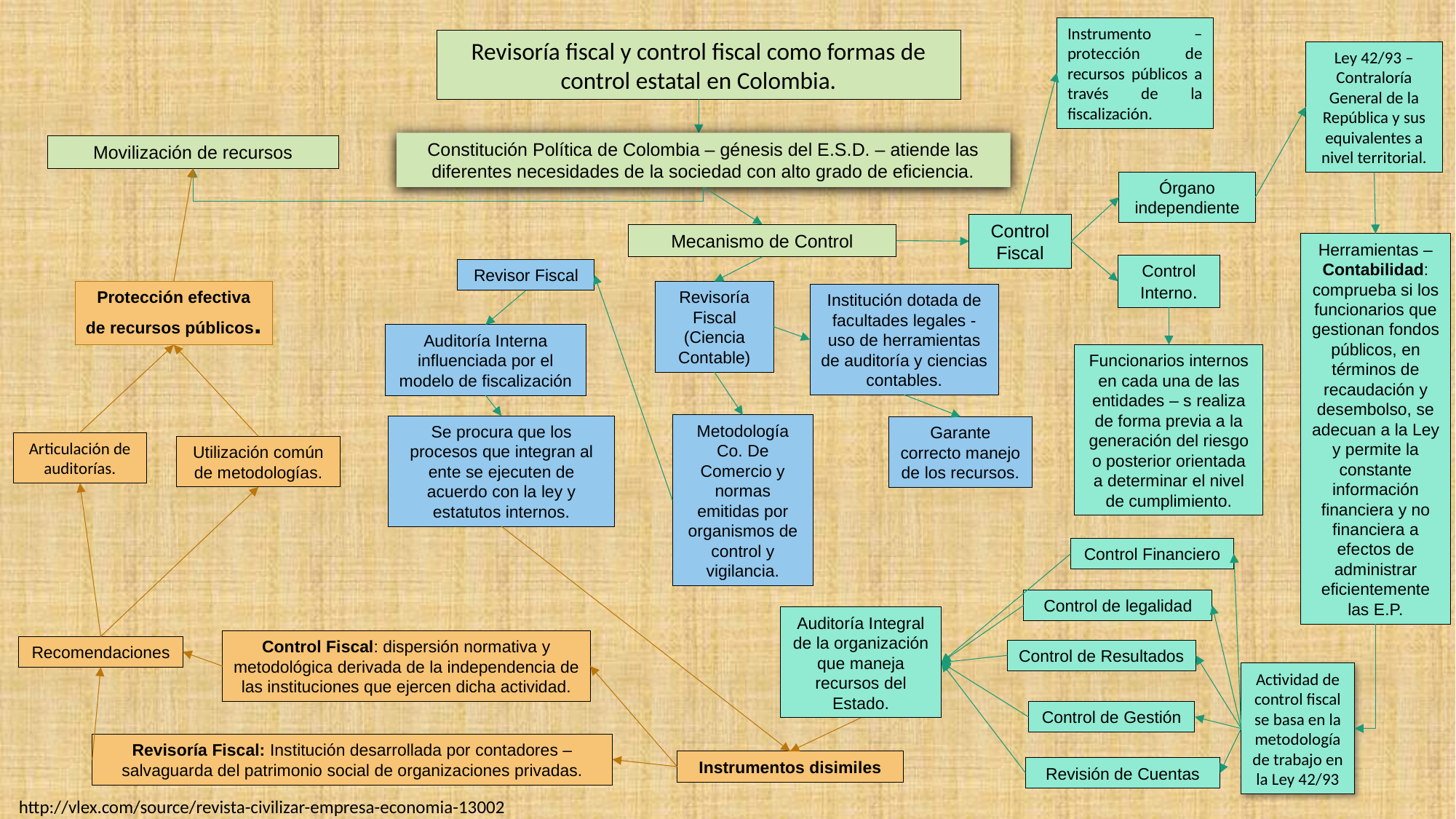

Instrumento – protección de recursos públicos a través de la fiscalización.
Revisoría fiscal y control fiscal como formas de control estatal en Colombia.
Ley 42/93 – Contraloría General de la República y sus equivalentes a nivel territorial.
Constitución Política de Colombia – génesis del E.S.D. – atiende las diferentes necesidades de la sociedad con alto grado de eficiencia.
Movilización de recursos
Órgano independiente
Control Fiscal
Mecanismo de Control
Herramientas – Contabilidad: comprueba si los funcionarios que gestionan fondos públicos, en términos de recaudación y desembolso, se adecuan a la Ley y permite la constante información financiera y no financiera a efectos de administrar eficientemente las E.P.
Control Interno.
Revisor Fiscal
Protección efectiva de recursos públicos.
Revisoría Fiscal (Ciencia Contable)
Institución dotada de facultades legales - uso de herramientas de auditoría y ciencias contables.
Auditoría Interna influenciada por el modelo de fiscalización
Funcionarios internos en cada una de las entidades – s realiza de forma previa a la generación del riesgo o posterior orientada a determinar el nivel de cumplimiento.

Metodología Co. De Comercio y normas emitidas por organismos de control y vigilancia.
Se procura que los procesos que integran al ente se ejecuten de acuerdo con la ley y estatutos internos.
Garante correcto manejo de los recursos.
Articulación de auditorías.
Utilización común de metodologías.
Control Financiero
Control de legalidad
Auditoría Integral de la organización que maneja recursos del Estado.
Control Fiscal: dispersión normativa y metodológica derivada de la independencia de las instituciones que ejercen dicha actividad.
Recomendaciones
Control de Resultados
Actividad de control fiscal se basa en la metodología de trabajo en la Ley 42/93
Control de Gestión
Revisoría Fiscal: Institución desarrollada por contadores – salvaguarda del patrimonio social de organizaciones privadas.
Instrumentos disimiles
Revisión de Cuentas
http://vlex.com/source/revista-civilizar-empresa-economia-13002